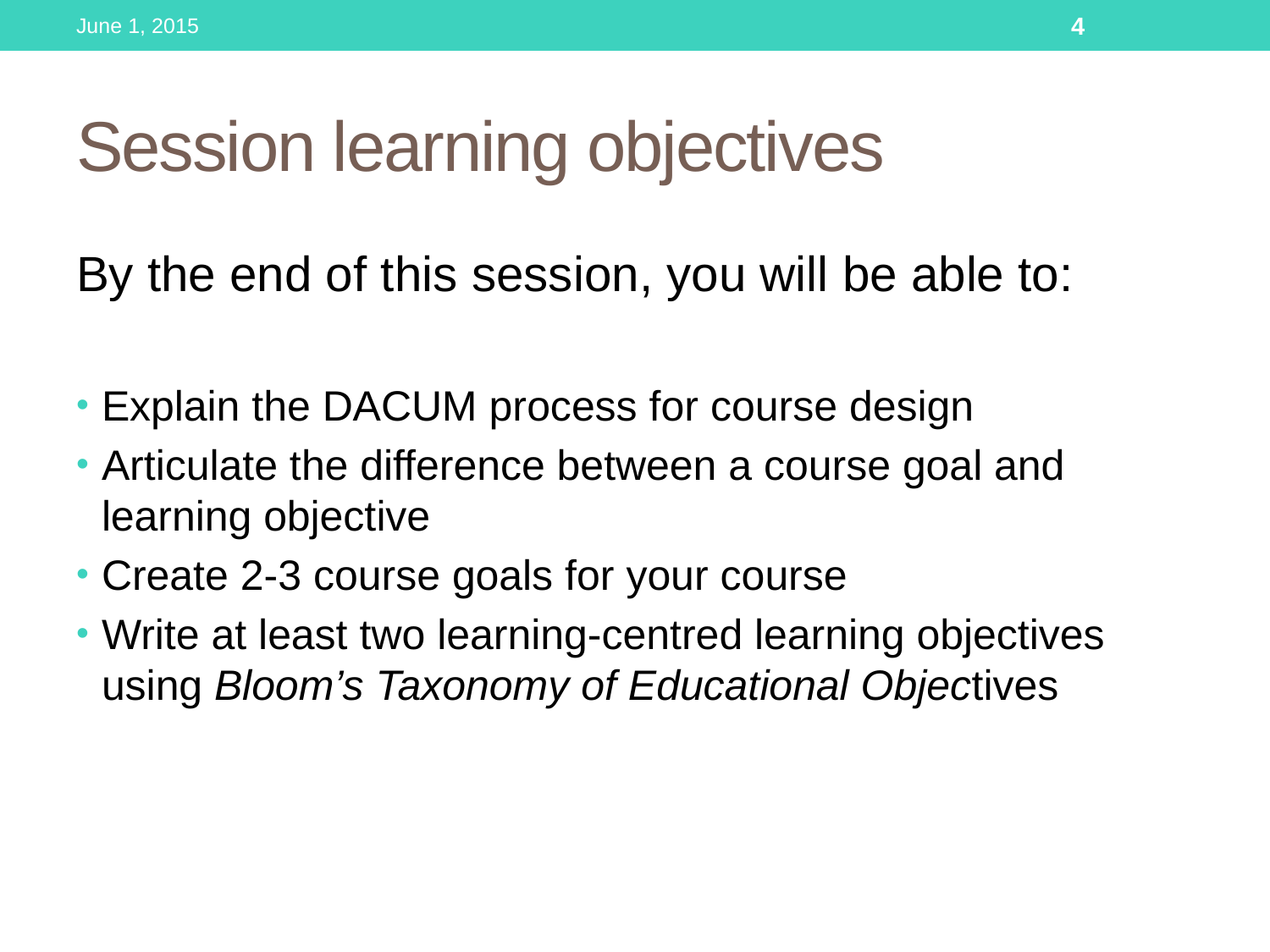

June 1, 2015
4
# Session learning objectives
By the end of this session, you will be able to:

Explain the DACUM process for course design
Articulate the difference between a course goal and learning objective
Create 2-3 course goals for your course
Write at least two learning-centred learning objectives using Bloom’s Taxonomy of Educational Objectives